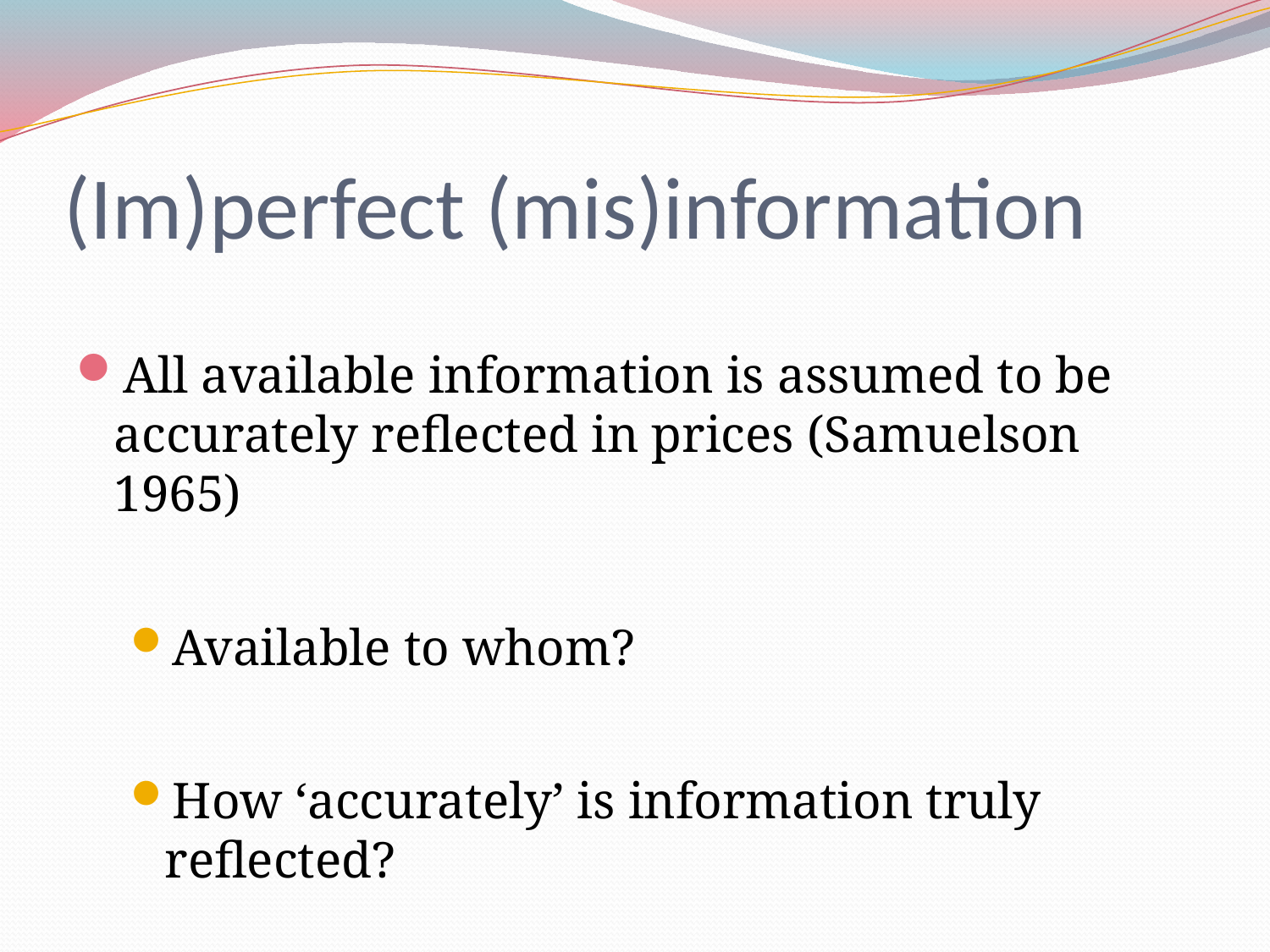

# (Im)perfect (mis)information

All available information is assumed to be accurately reflected in prices (Samuelson 1965)

Available to whom?

How ‘accurately’ is information truly reflected?